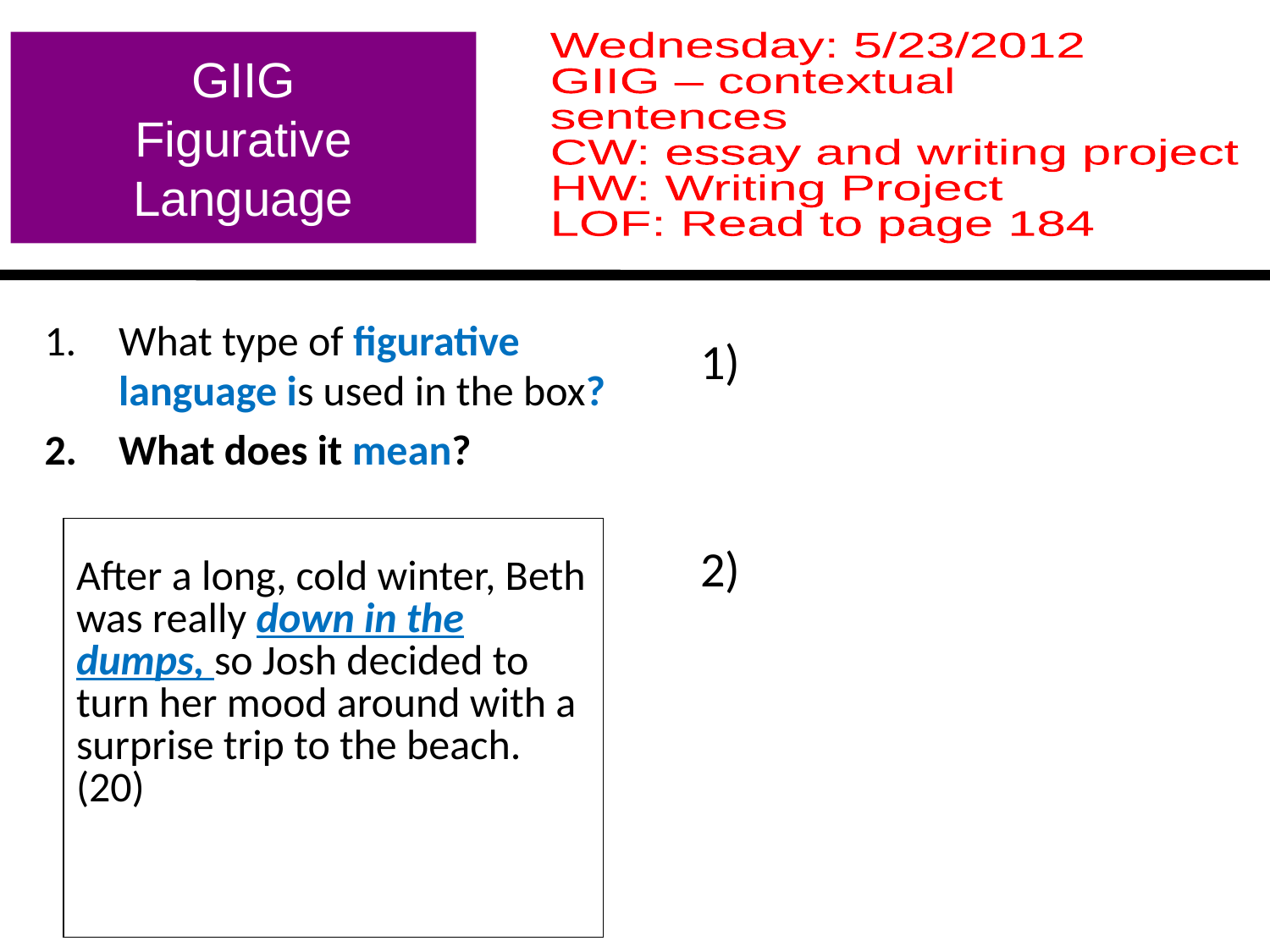

# GIIG Figurative Language
Wednesday: 5/23/2012
GIIG – contextual
sentences
CW: essay and writing project
HW: Writing Project
LOF: Read to page 184

What type of figurative language is used in the box?
What does it mean?

1)

2)

| After a long, cold winter, Beth was really down in the dumps, so Josh decided to turn her mood around with a surprise trip to the beach. (20) |
| --- |